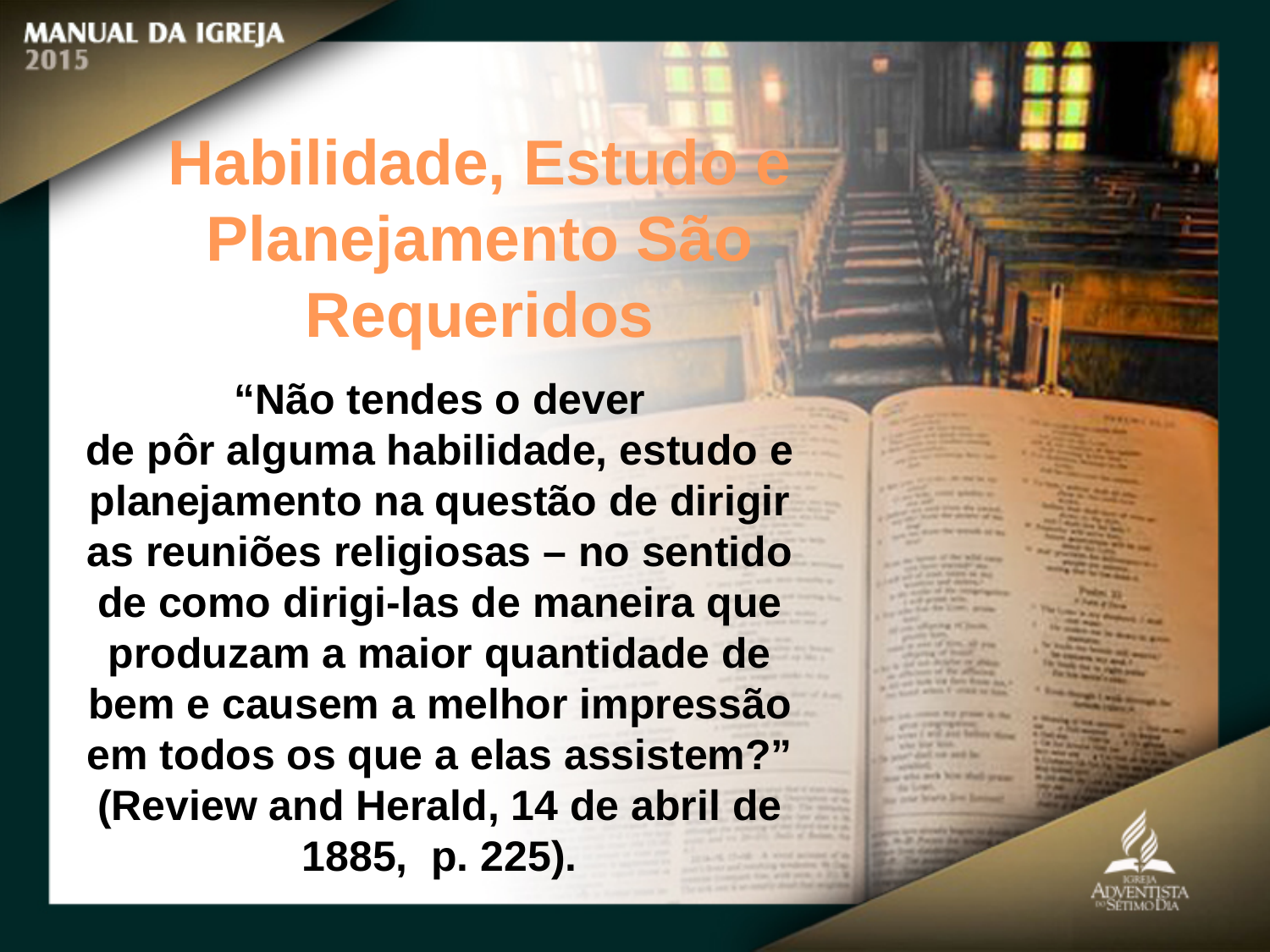

Habilidade, Estudo e Planejamento São Requeridos
“Não tendes o dever
de pôr alguma habilidade, estudo e planejamento na questão de dirigir as reuniões religiosas – no sentido de como dirigi-las de maneira que produzam a maior quantidade de bem e causem a melhor impressão em todos os que a elas assistem?” (Review and Herald, 14 de abril de 1885,  p. 225).